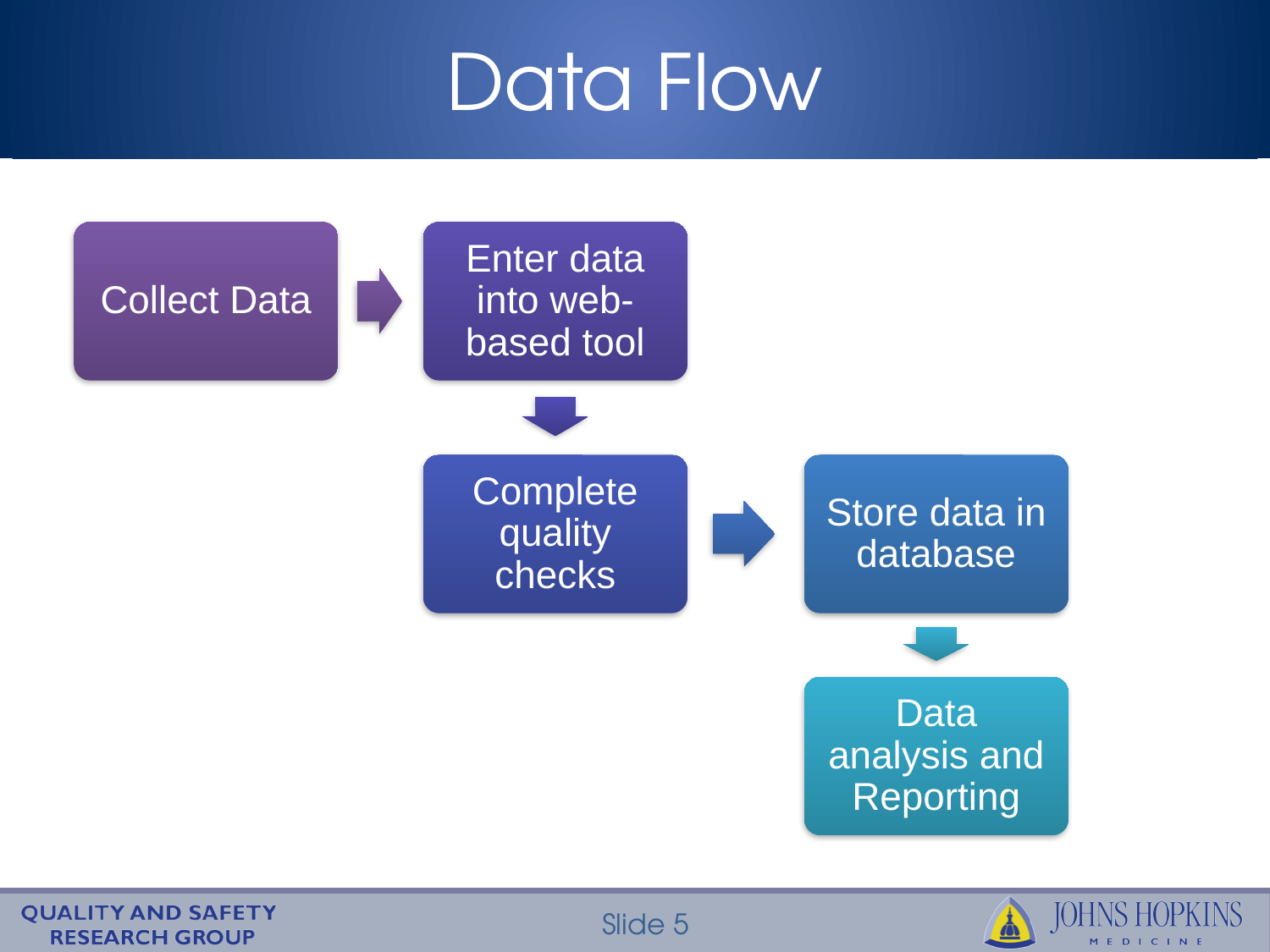

Data Flow

Collect Data

Enter data into web-based tool

Complete quality checks

Store data in database

Data analysis and Reporting